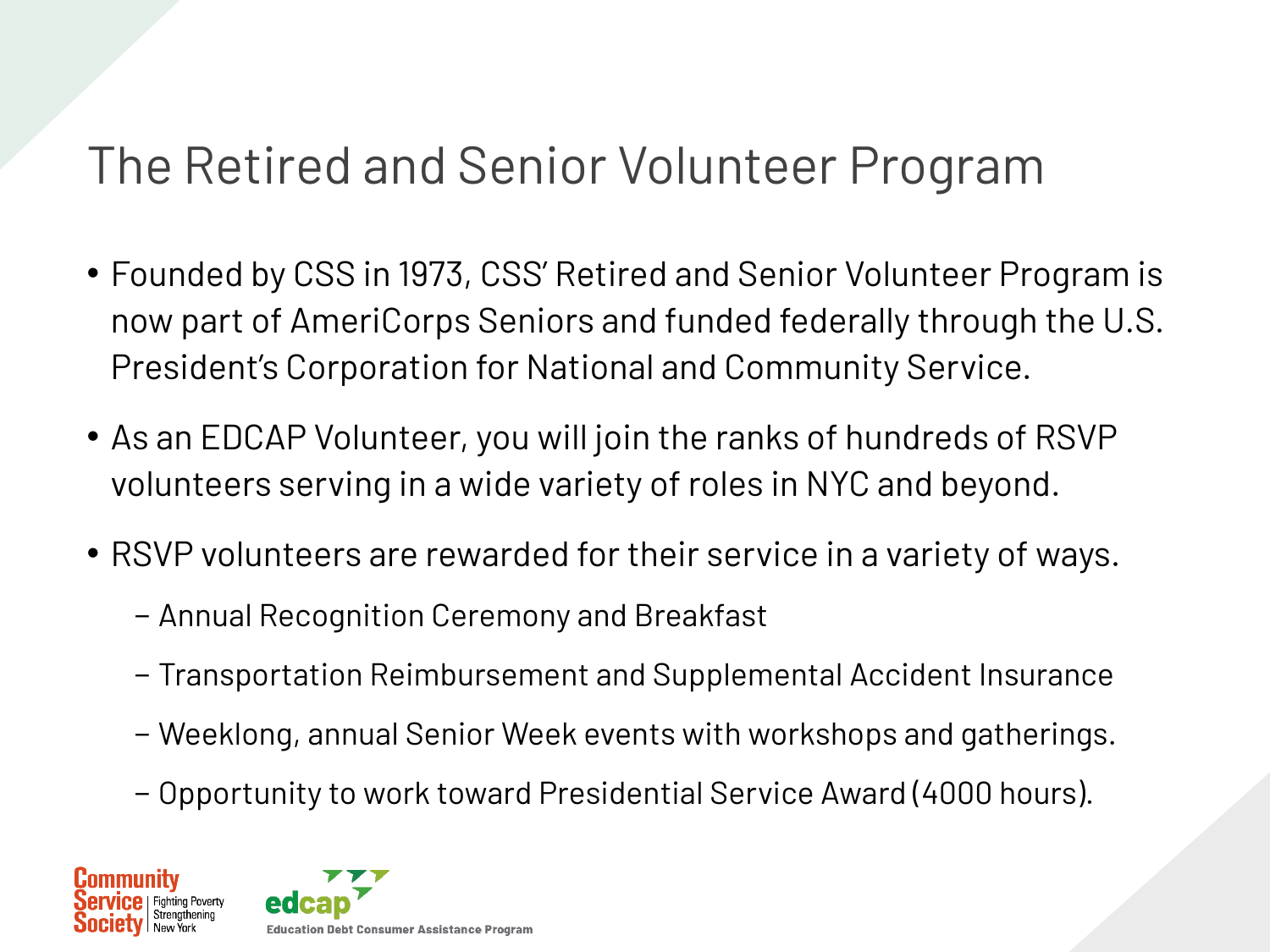

# The Retired and Senior Volunteer Program
Founded by CSS in 1973, CSS’ Retired and Senior Volunteer Program is now part of AmeriCorps Seniors and funded federally through the U.S. President’s Corporation for National and Community Service.
As an EDCAP Volunteer, you will join the ranks of hundreds of RSVP volunteers serving in a wide variety of roles in NYC and beyond.
RSVP volunteers are rewarded for their service in a variety of ways.
Annual Recognition Ceremony and Breakfast
Transportation Reimbursement and Supplemental Accident Insurance
Weeklong, annual Senior Week events with workshops and gatherings.
Opportunity to work toward Presidential Service Award (4000 hours).